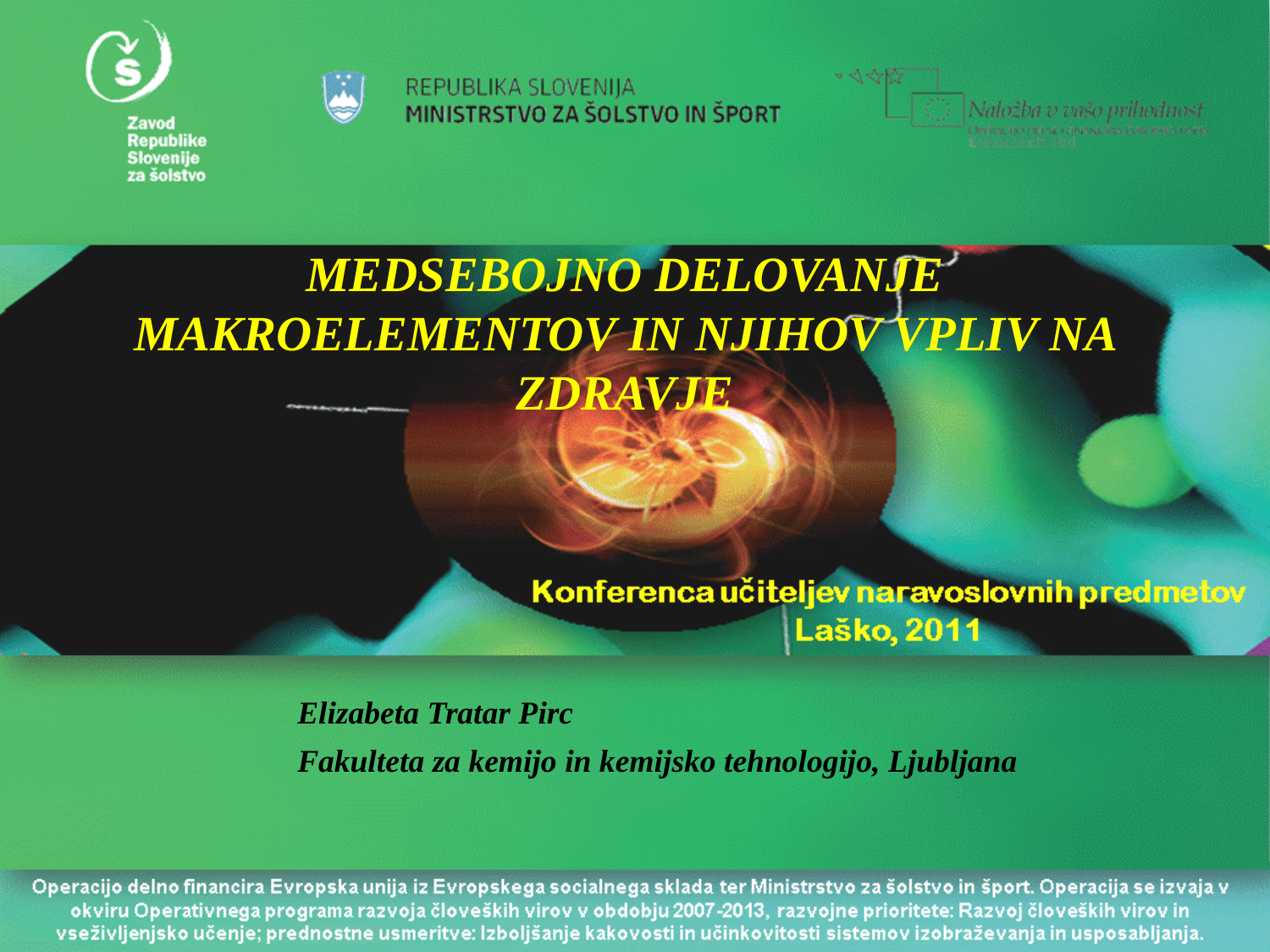

# MEDSEBOJNO DELOVANJE MAKROELEMENTOV IN NJIHOV VPLIV NA ZDRAVJE
Elizabeta Tratar Pirc
Fakulteta za kemijo in kemijsko tehnologijo, Ljubljana